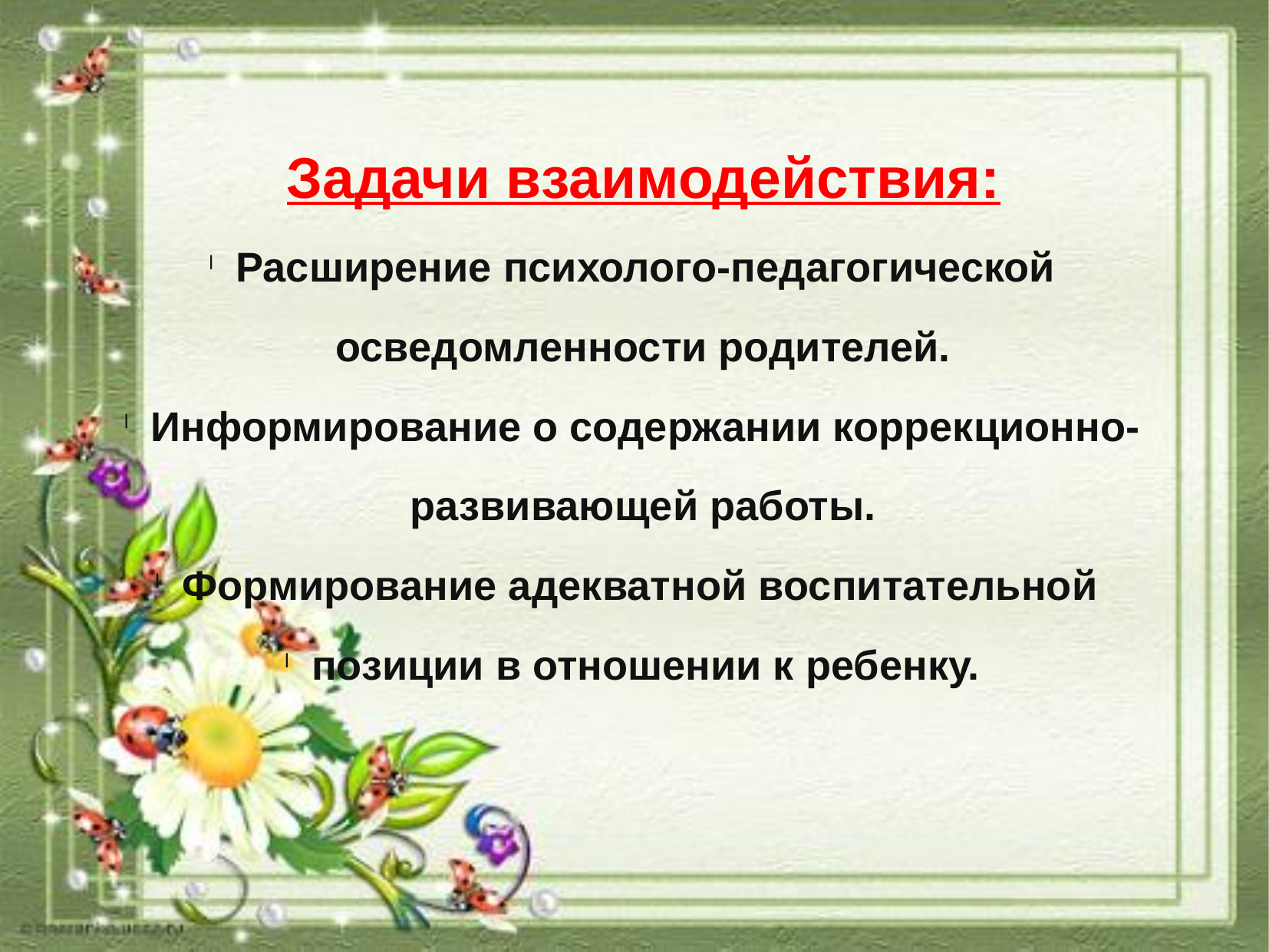

Задачи взаимодействия:
Расширение психолого-педагогической осведомленности родителей.
Информирование о содержании коррекционно-развивающей работы.
Формирование адекватной воспитательной
позиции в отношении к ребенку.